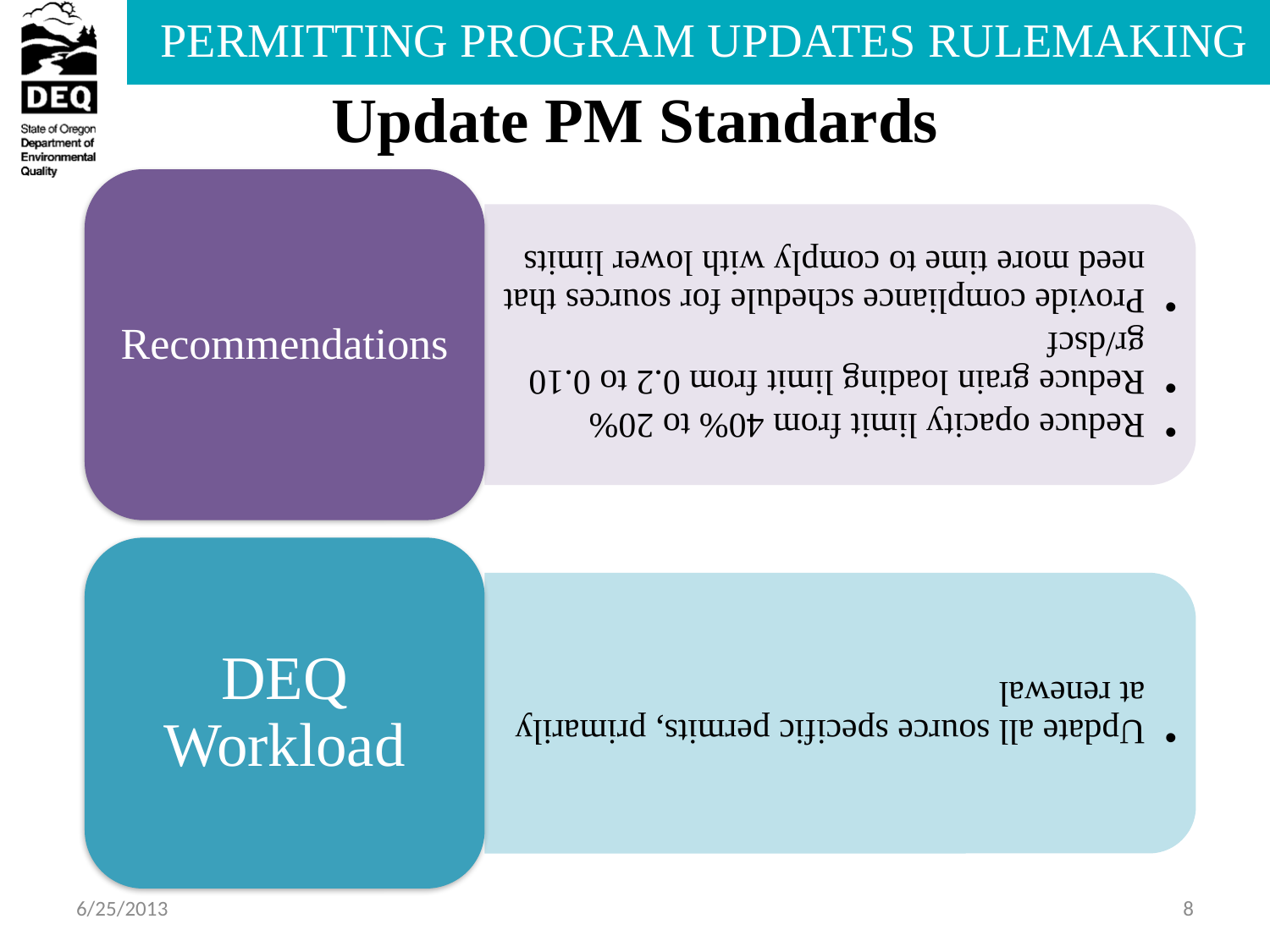

# Update PM Standards
Reduce opacity limit from 40% to 20%
Reduce grain loading limit from 0.2 to 0.10 gr/dscf
Provide compliance schedule for sources that need more time to comply with lower limits
Recommendations
Update all source specific permits, primarily at renewal
DEQ Workload
6/25/2013
8